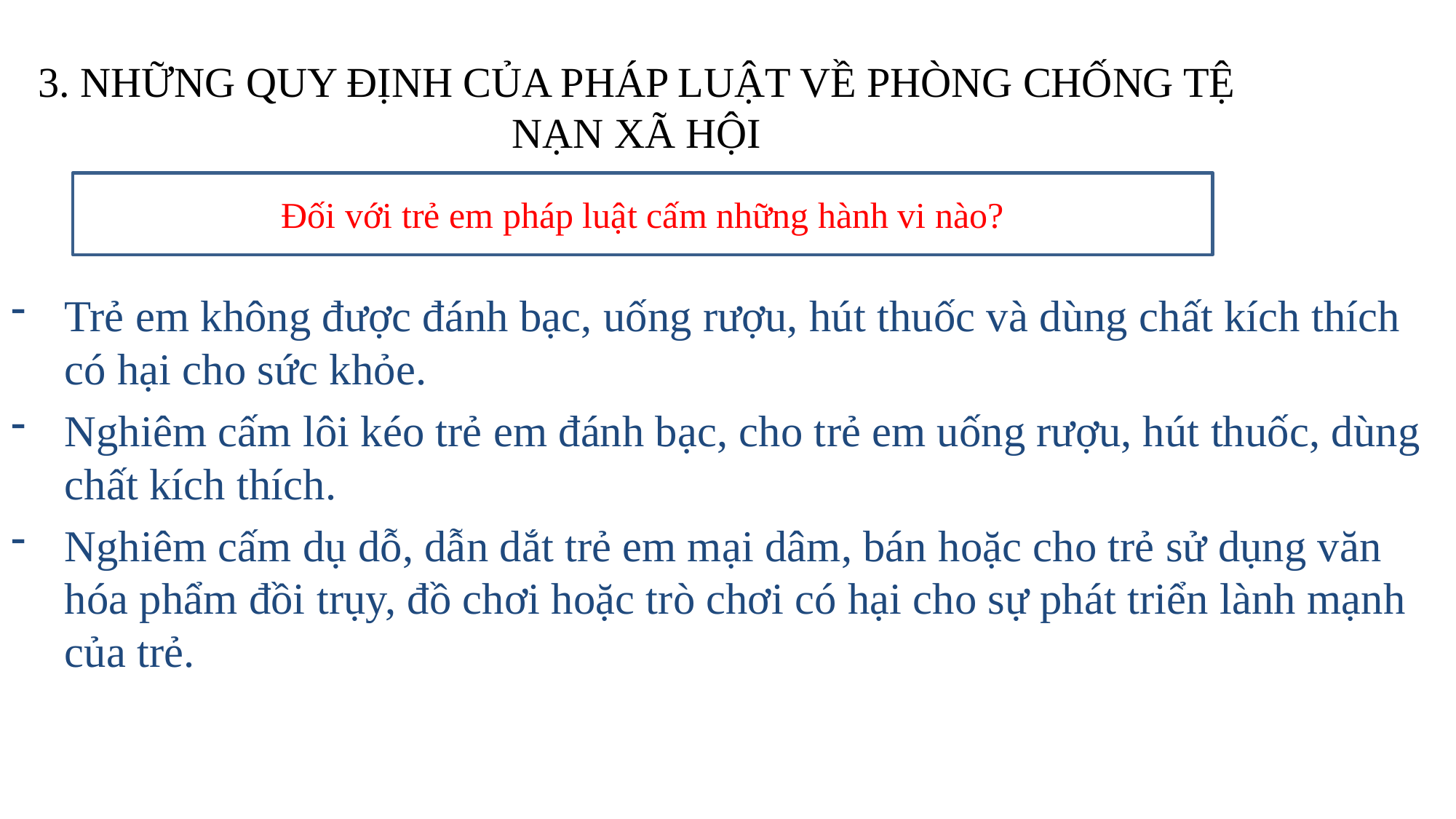

# 3. NHỮNG QUY ĐỊNH CỦA PHÁP LUẬT VỀ PHÒNG CHỐNG TỆ NẠN XÃ HỘI
Đối với trẻ em pháp luật cấm những hành vi nào?
Trẻ em không được đánh bạc, uống rượu, hút thuốc và dùng chất kích thích có hại cho sức khỏe.
Nghiêm cấm lôi kéo trẻ em đánh bạc, cho trẻ em uống rượu, hút thuốc, dùng chất kích thích.
Nghiêm cấm dụ dỗ, dẫn dắt trẻ em mại dâm, bán hoặc cho trẻ sử dụng văn hóa phẩm đồi trụy, đồ chơi hoặc trò chơi có hại cho sự phát triển lành mạnh của trẻ.